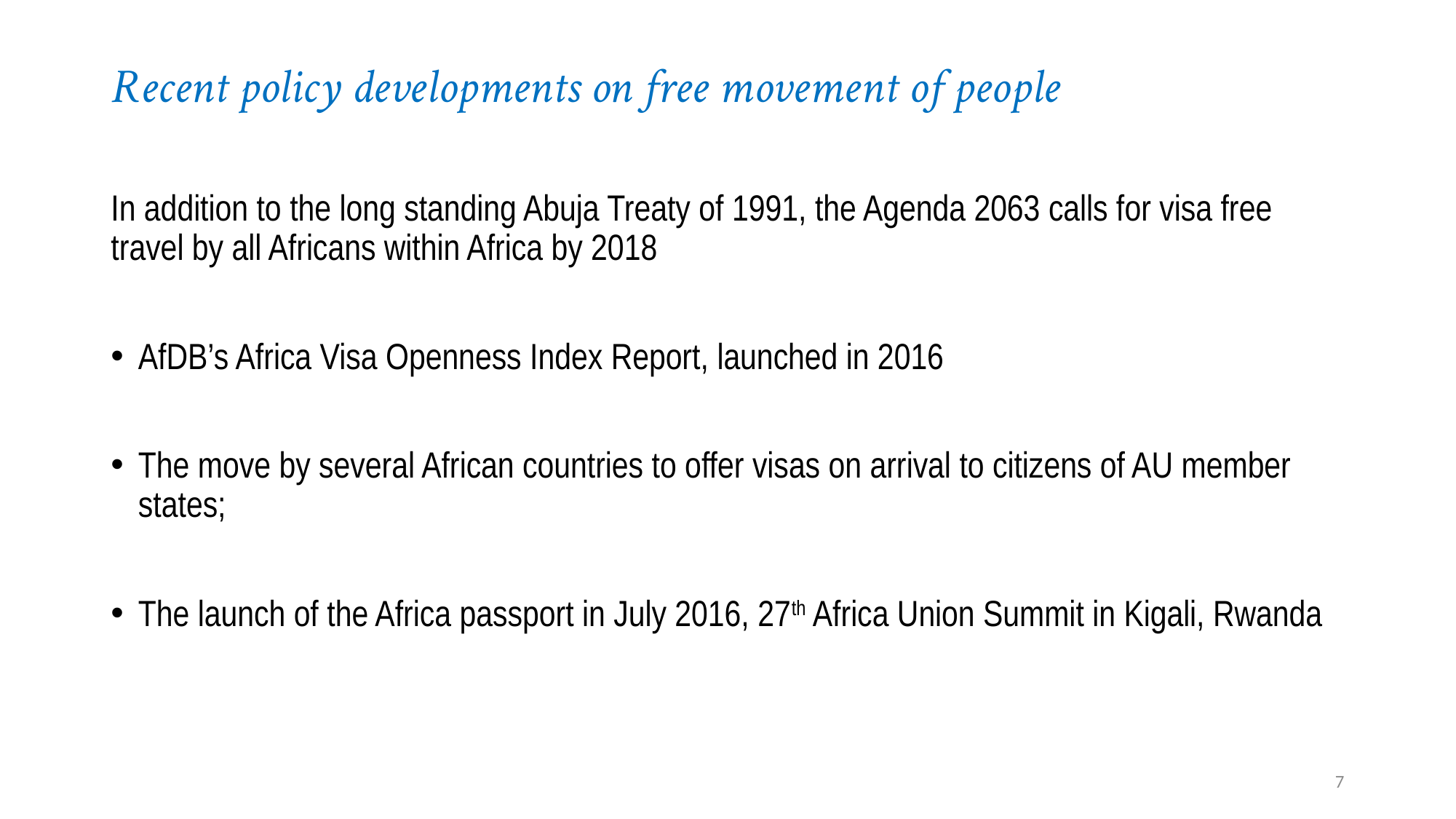

# Recent policy developments on free movement of people
In addition to the long standing Abuja Treaty of 1991, the Agenda 2063 calls for visa free travel by all Africans within Africa by 2018

AfDB’s Africa Visa Openness Index Report, launched in 2016

The move by several African countries to offer visas on arrival to citizens of AU member states;

The launch of the Africa passport in July 2016, 27th Africa Union Summit in Kigali, Rwanda

7